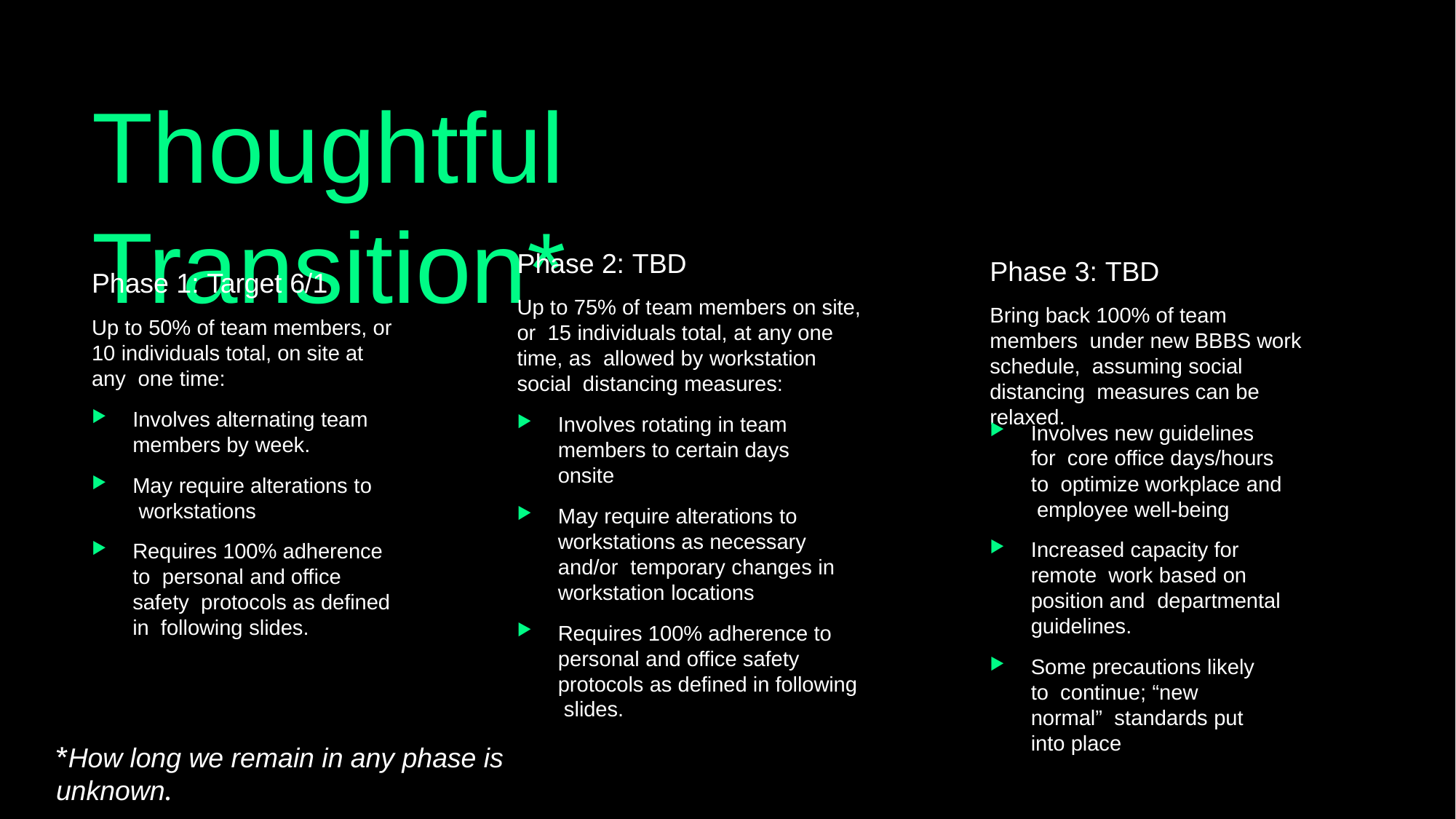

# Thoughtful Transition*
Phase 2: TBD
Up to 75% of team members on site, or  15 individuals total, at any one time, as  allowed by workstation social  distancing measures:
Phase 3: TBD
Bring back 100% of team members  under new BBBS work schedule,  assuming social distancing  measures can be relaxed.
Phase 1: Target 6/1
Up to 50% of team members, or  10 individuals total, on site at any  one time:
Involves alternating team
members by week.
May require alterations to  workstations
Requires 100% adherence to  personal and office safety  protocols as defined in  following slides.
Involves rotating in team  members to certain days onsite
May require alterations to  workstations as necessary and/or  temporary changes in  workstation locations
Requires 100% adherence to  personal and office safety  protocols as defined in following  slides.
Involves new guidelines for  core office days/hours to  optimize workplace and  employee well-being
Increased capacity for remote  work based on position and  departmental guidelines.
Some precautions likely to  continue; “new normal”  standards put into place
*How long we remain in any phase is unknown.